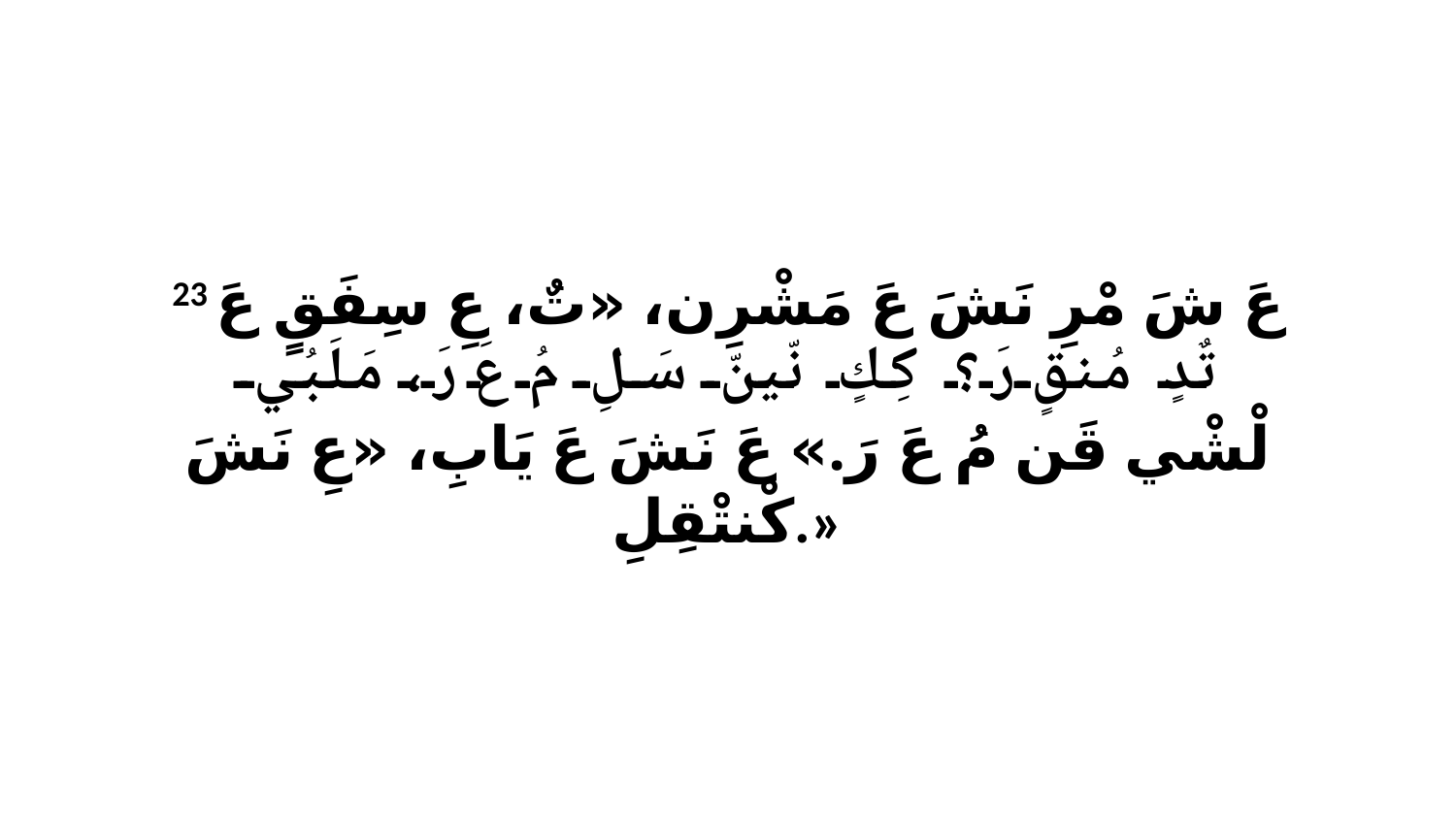

23 عَ شَ مْرِ نَشَ عَ مَشْرِن، «تٌ، عِ سِفَقٍ عَ تٌدٍ مُنقٍ رَ؟ كِكٍ نّينّ سَلِ مُ عَ رَ، مَلَبُي لْشْي قَن مُ عَ رَ.» عَ نَشَ عَ يَابِ، «عِ نَشَ كْنتْقِلِ.»